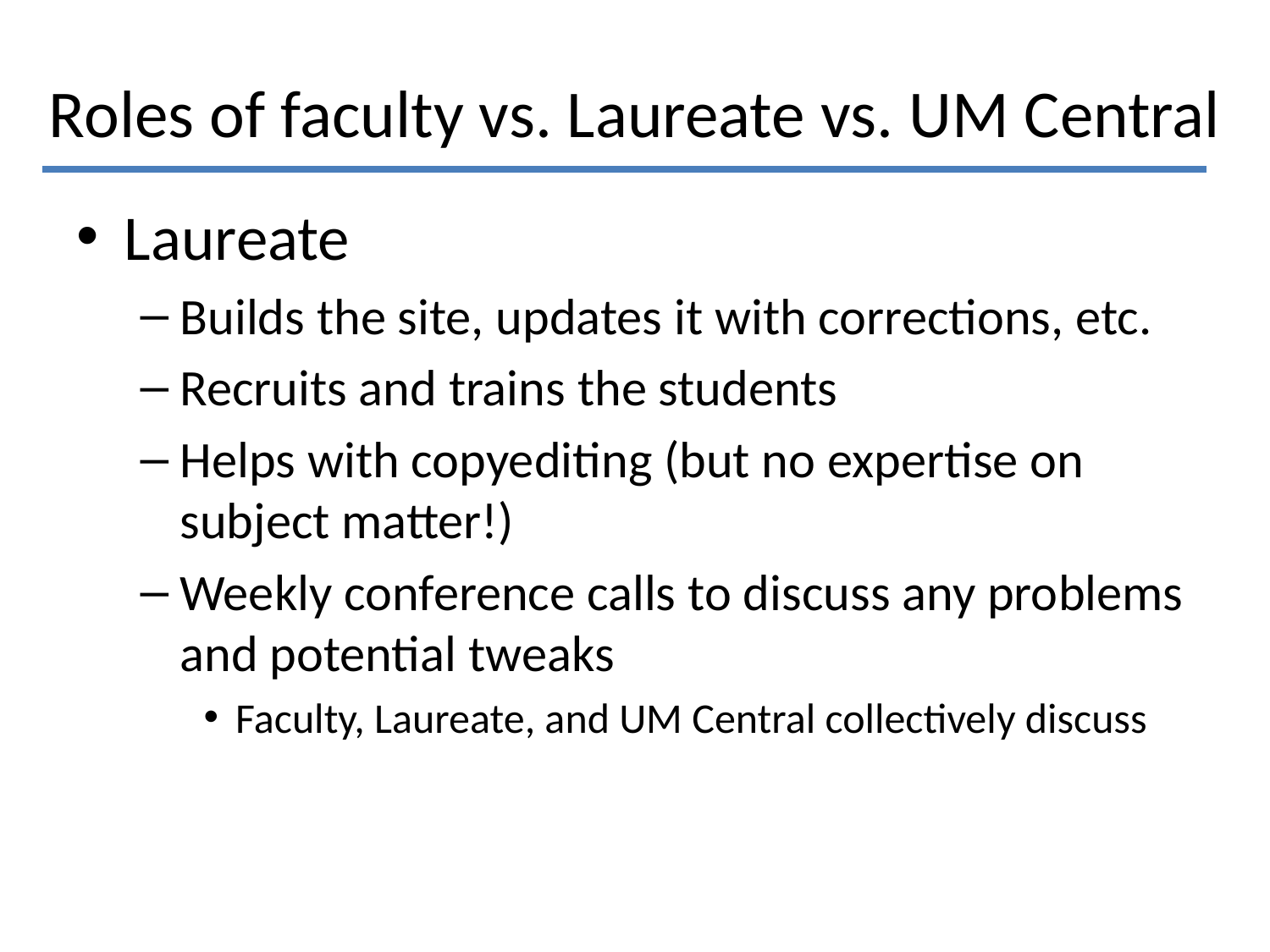

# Roles of faculty vs. Laureate vs. UM Central
Laureate
Builds the site, updates it with corrections, etc.
Recruits and trains the students
Helps with copyediting (but no expertise on subject matter!)
Weekly conference calls to discuss any problems and potential tweaks
Faculty, Laureate, and UM Central collectively discuss